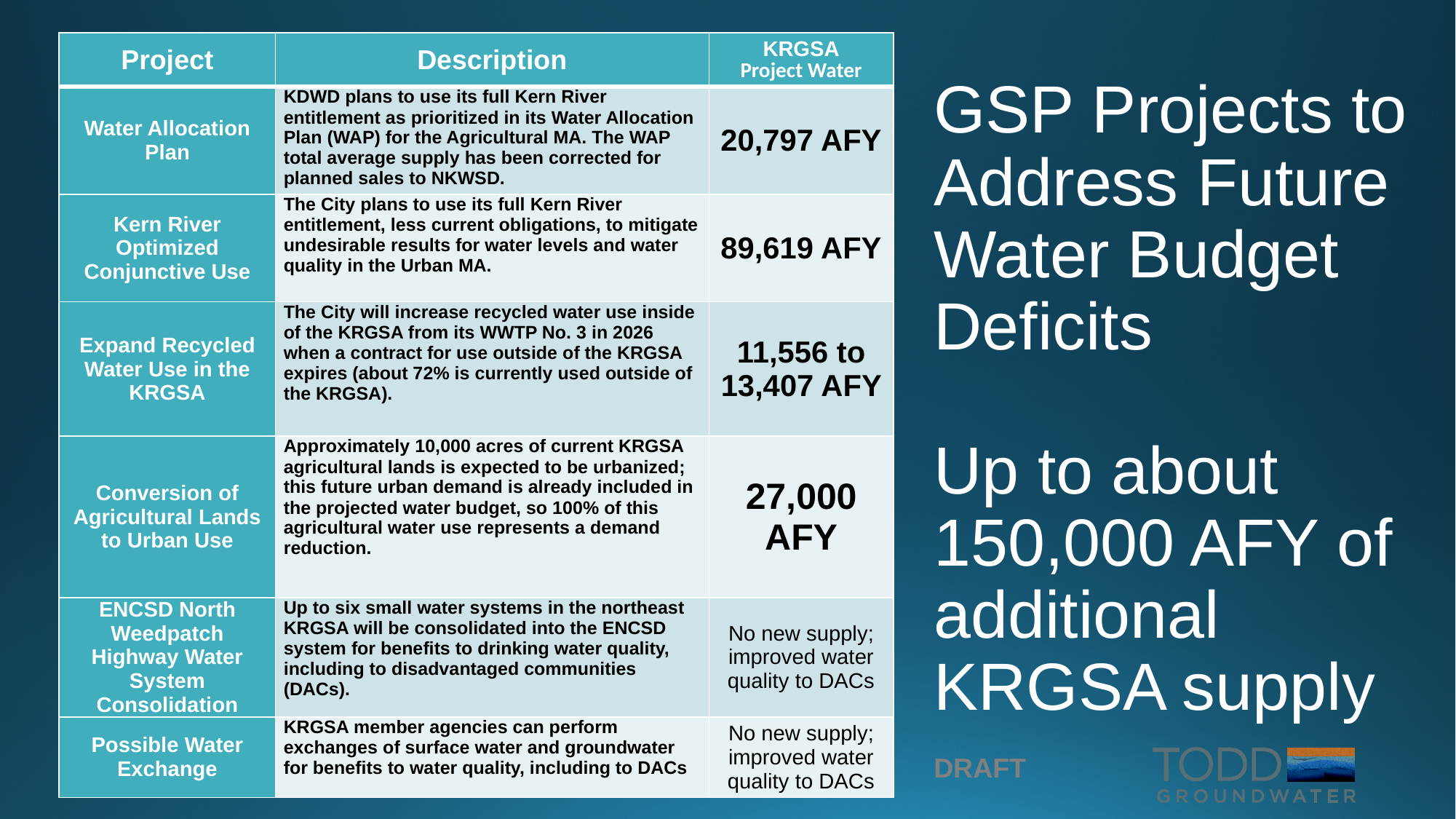

| Project | Description | KRGSA Project Water |
| --- | --- | --- |
| Water Allocation Plan | KDWD plans to use its full Kern River entitlement as prioritized in its Water Allocation Plan (WAP) for the Agricultural MA. The WAP total average supply has been corrected for planned sales to NKWSD. | 20,797 AFY |
| Kern River Optimized Conjunctive Use | The City plans to use its full Kern River entitlement, less current obligations, to mitigate undesirable results for water levels and water quality in the Urban MA. | 89,619 AFY |
| Expand Recycled Water Use in the KRGSA | The City will increase recycled water use inside of the KRGSA from its WWTP No. 3 in 2026 when a contract for use outside of the KRGSA expires (about 72% is currently used outside of the KRGSA). | 11,556 to 13,407 AFY |
| Conversion of Agricultural Lands to Urban Use | Approximately 10,000 acres of current KRGSA agricultural lands is expected to be urbanized; this future urban demand is already included in the projected water budget, so 100% of this agricultural water use represents a demand reduction. | 27,000 AFY |
| ENCSD North Weedpatch Highway Water System Consolidation | Up to six small water systems in the northeast KRGSA will be consolidated into the ENCSD system for benefits to drinking water quality, including to disadvantaged communities (DACs). | No new supply; improved water quality to DACs |
| Possible Water Exchange | KRGSA member agencies can perform exchanges of surface water and groundwater for benefits to water quality, including to DACs | No new supply; improved water quality to DACs |
# GSP Projects to Address Future Water Budget Deficits Up to about 150,000 AFY of additional KRGSA supply
DRAFT